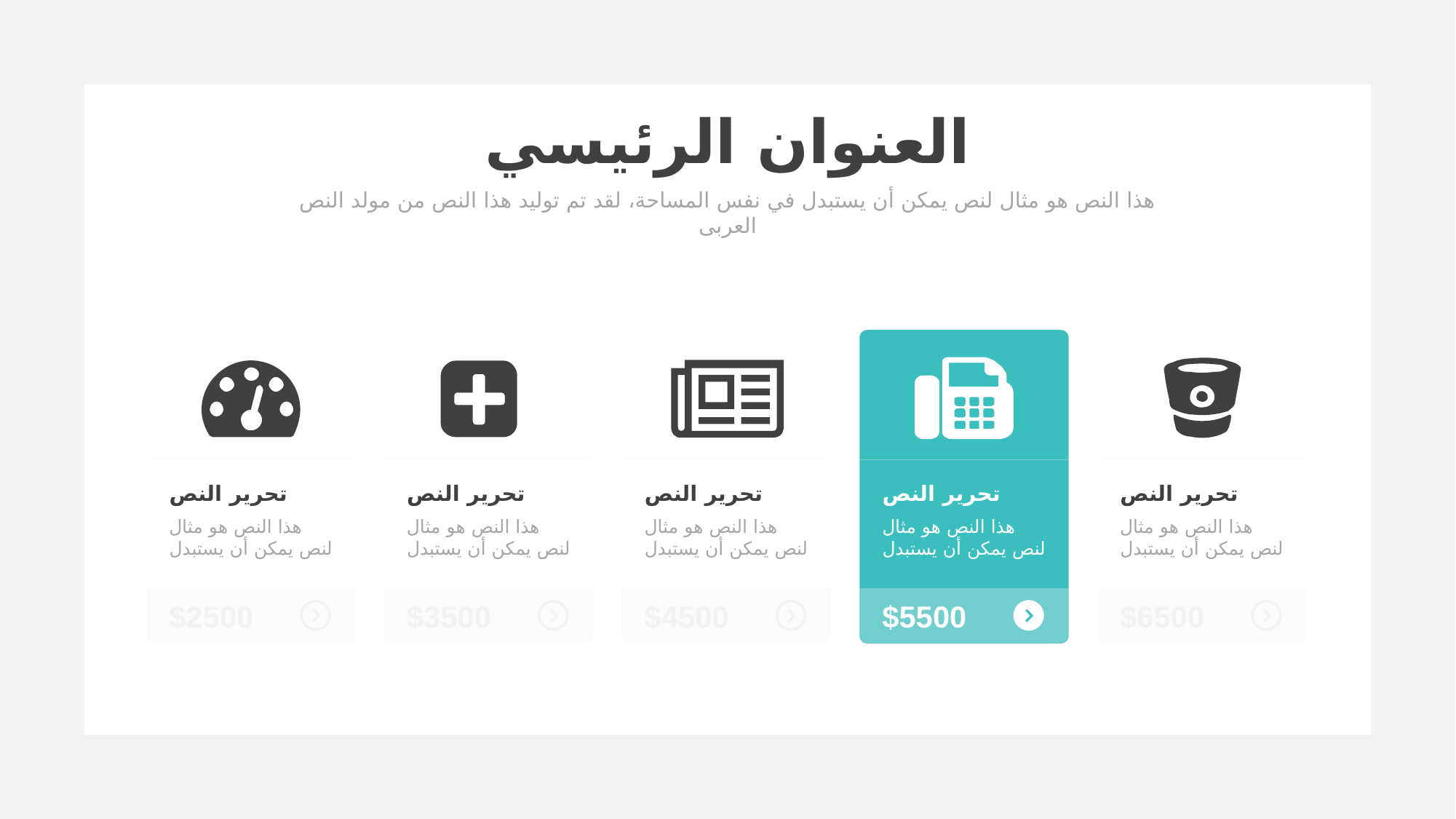

العنوان الرئيسي
هذا النص هو مثال لنص يمكن أن يستبدل في نفس المساحة، لقد تم توليد هذا النص من مولد النص العربى

تحرير النص
هذا النص هو مثال لنص يمكن أن يستبدل

$2500

تحرير النص
هذا النص هو مثال لنص يمكن أن يستبدل

$3500

تحرير النص
هذا النص هو مثال لنص يمكن أن يستبدل

$4500

تحرير النص
هذا النص هو مثال لنص يمكن أن يستبدل

$5500

تحرير النص
هذا النص هو مثال لنص يمكن أن يستبدل

$6500